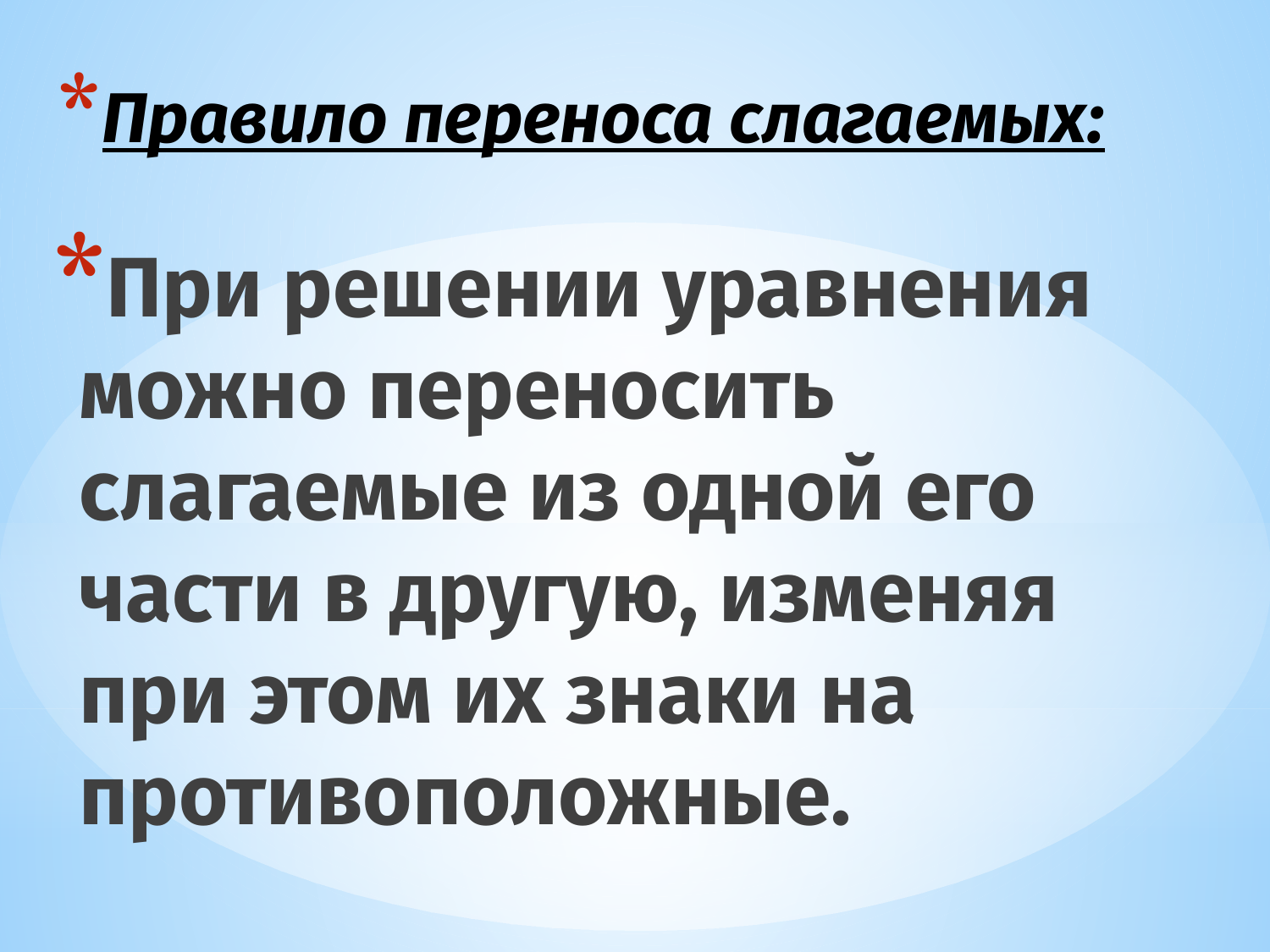

# Правило переноса слагаемых:
При решении уравнения можно переносить слагаемые из одной его части в другую, изменяя при этом их знаки на противоположные.